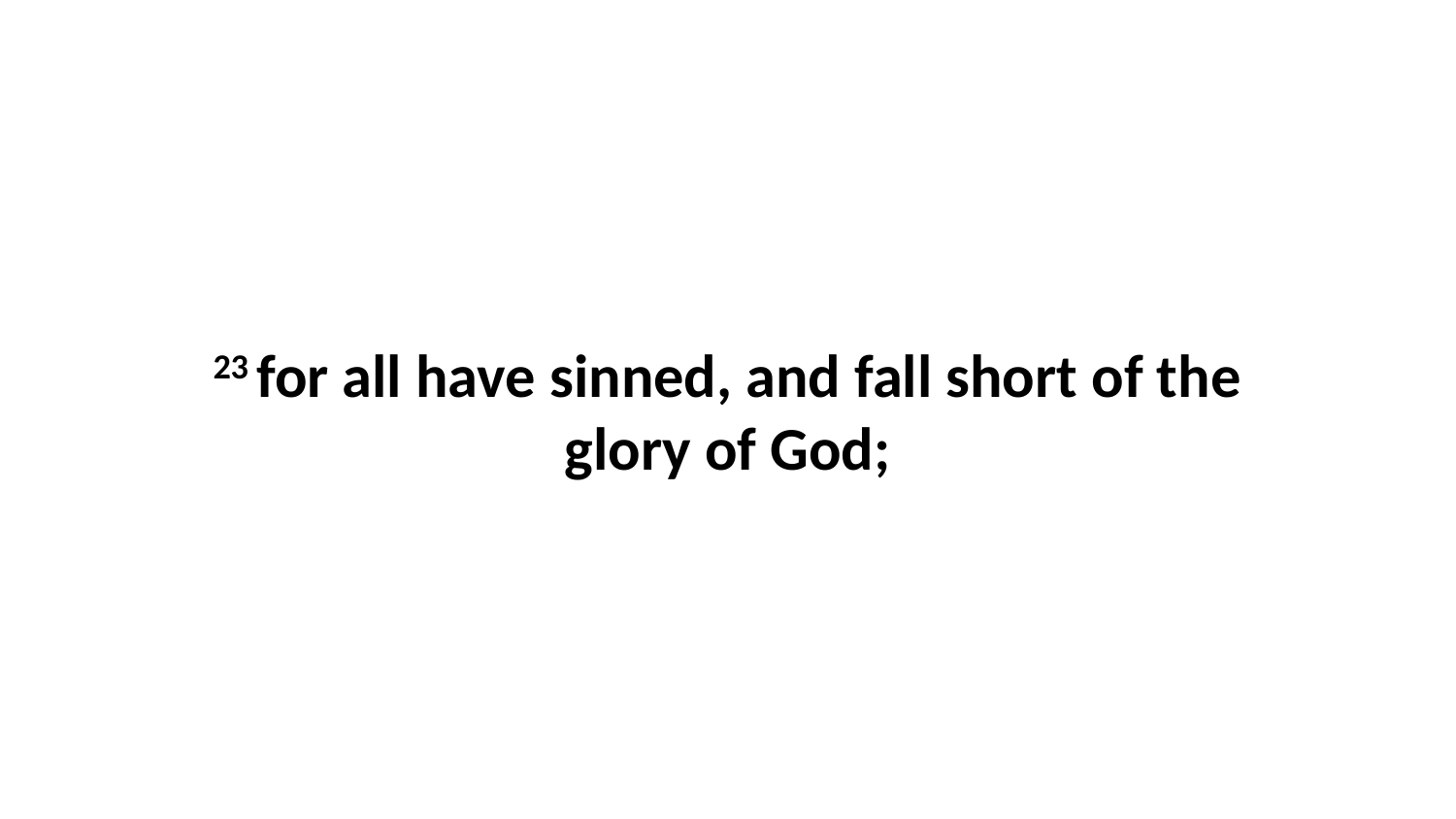

23 for all have sinned, and fall short of the glory of God;